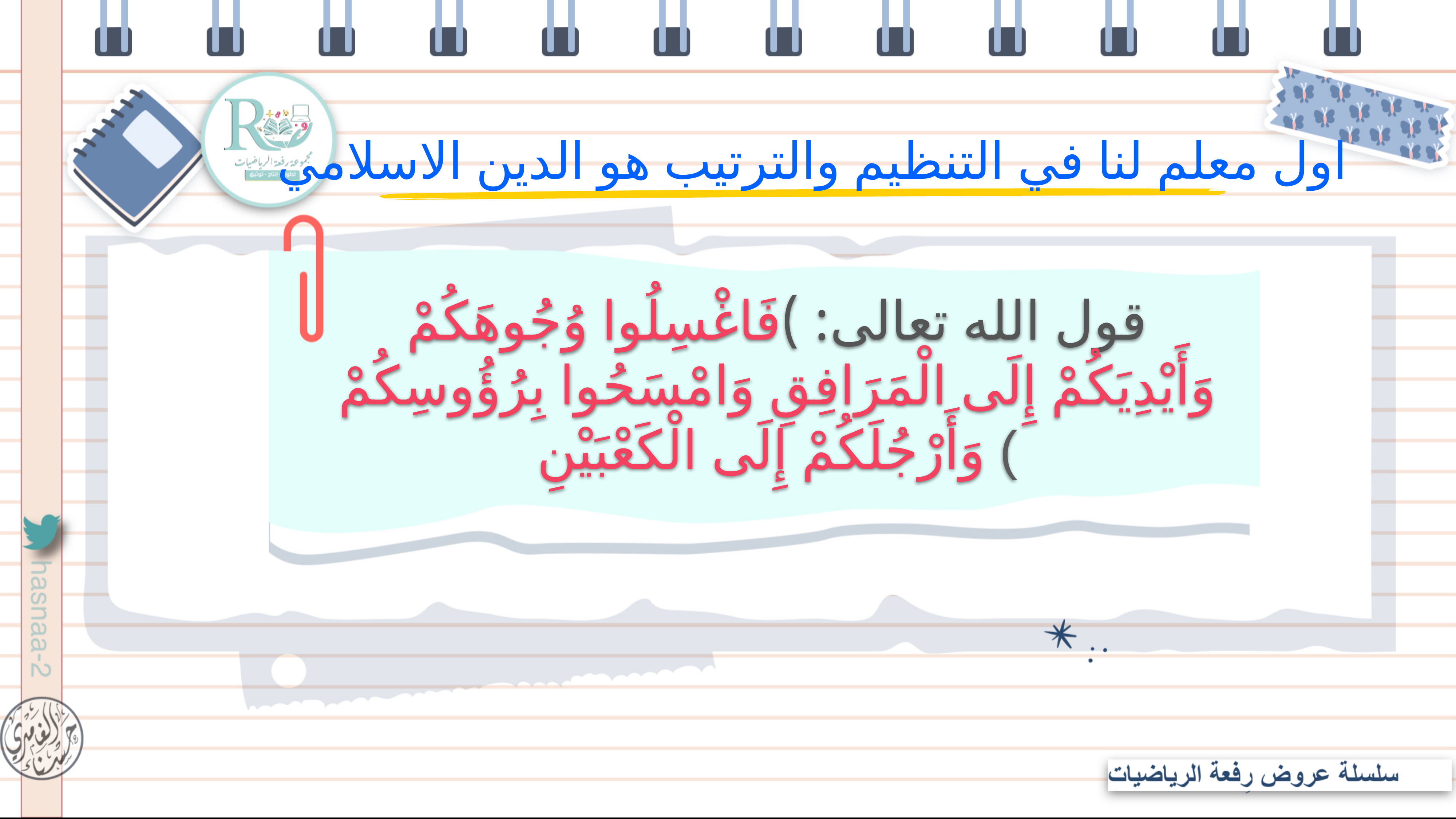

اول معلم لنا في التنظيم والترتيب هو الدين الاسلامي

قول الله تعالى: )فَاغْسِلُوا وُجُوهَكُمْ وَأَيْدِيَكُمْ إِلَى الْمَرَافِقِ وَامْسَحُوا بِرُؤُوسِكُمْ وَأَرْجُلَكُمْ إِلَى الْكَعْبَيْنِ (